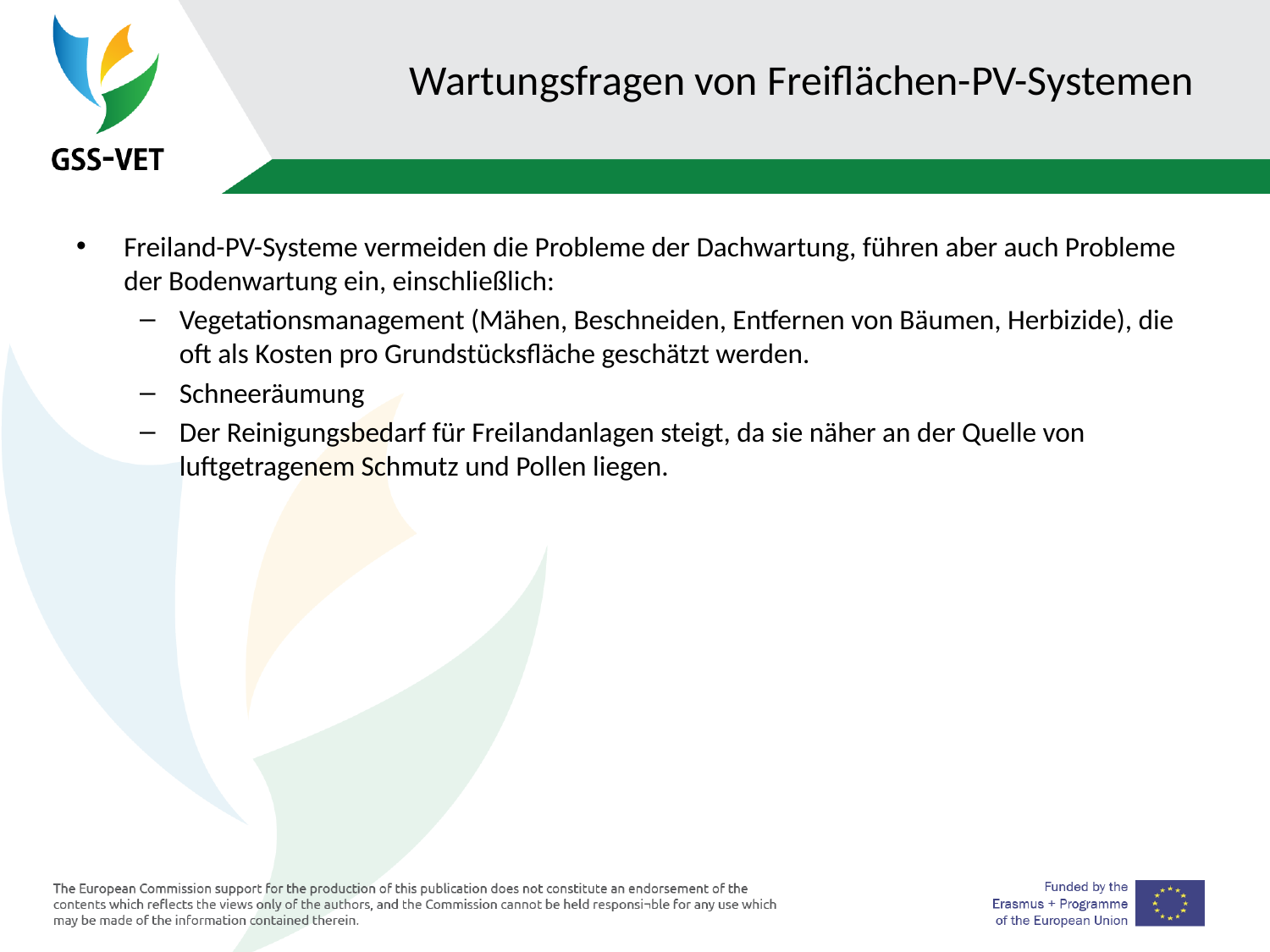

# Wartungsfragen von Freiflächen-PV-Systemen
Freiland-PV-Systeme vermeiden die Probleme der Dachwartung, führen aber auch Probleme der Bodenwartung ein, einschließlich:
Vegetationsmanagement (Mähen, Beschneiden, Entfernen von Bäumen, Herbizide), die oft als Kosten pro Grundstücksfläche geschätzt werden.
Schneeräumung
Der Reinigungsbedarf für Freilandanlagen steigt, da sie näher an der Quelle von luftgetragenem Schmutz und Pollen liegen.